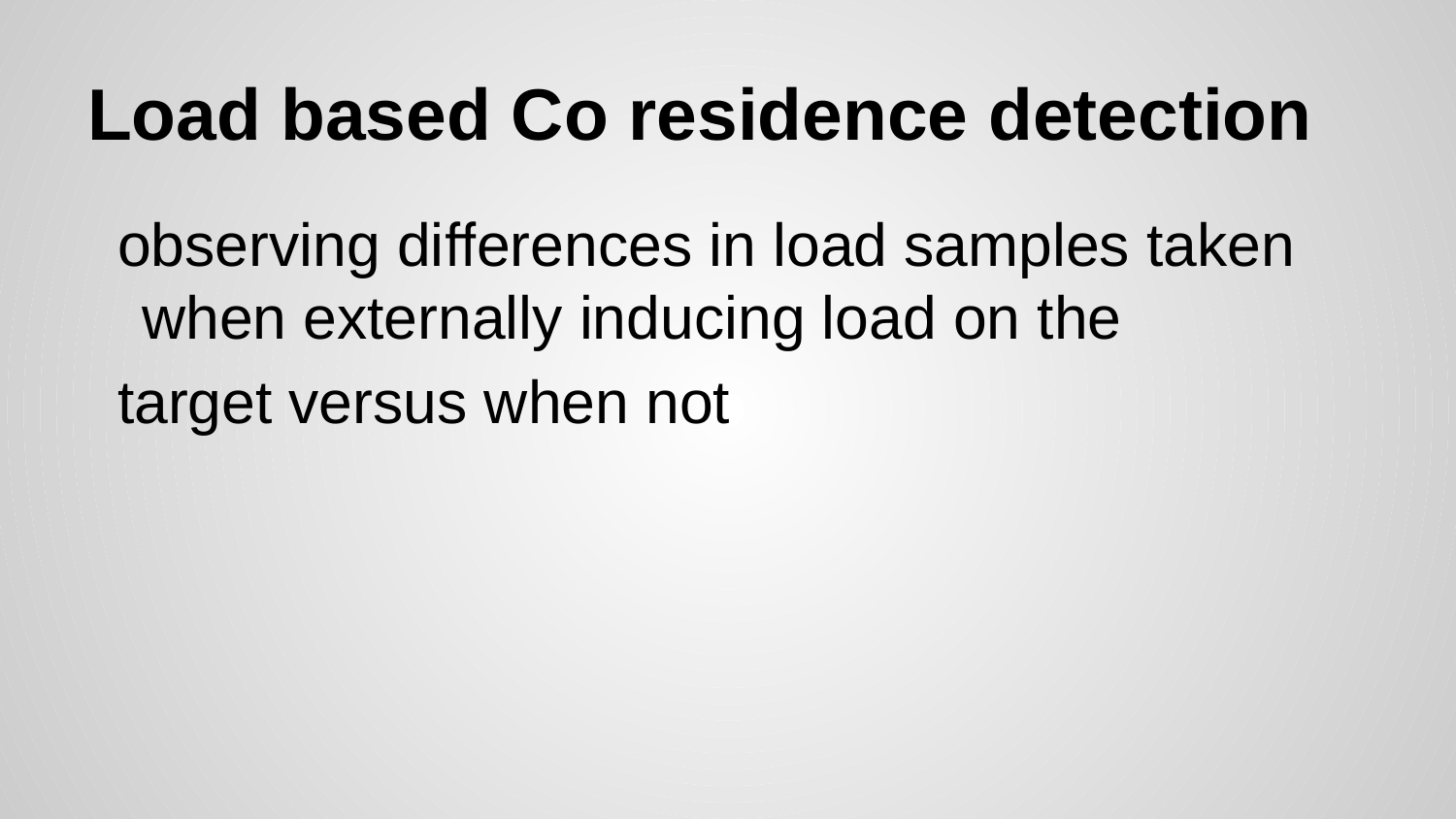

# Load based Co residence detection
observing diﬀerences in load samples taken when externally inducing load on the
target versus when not